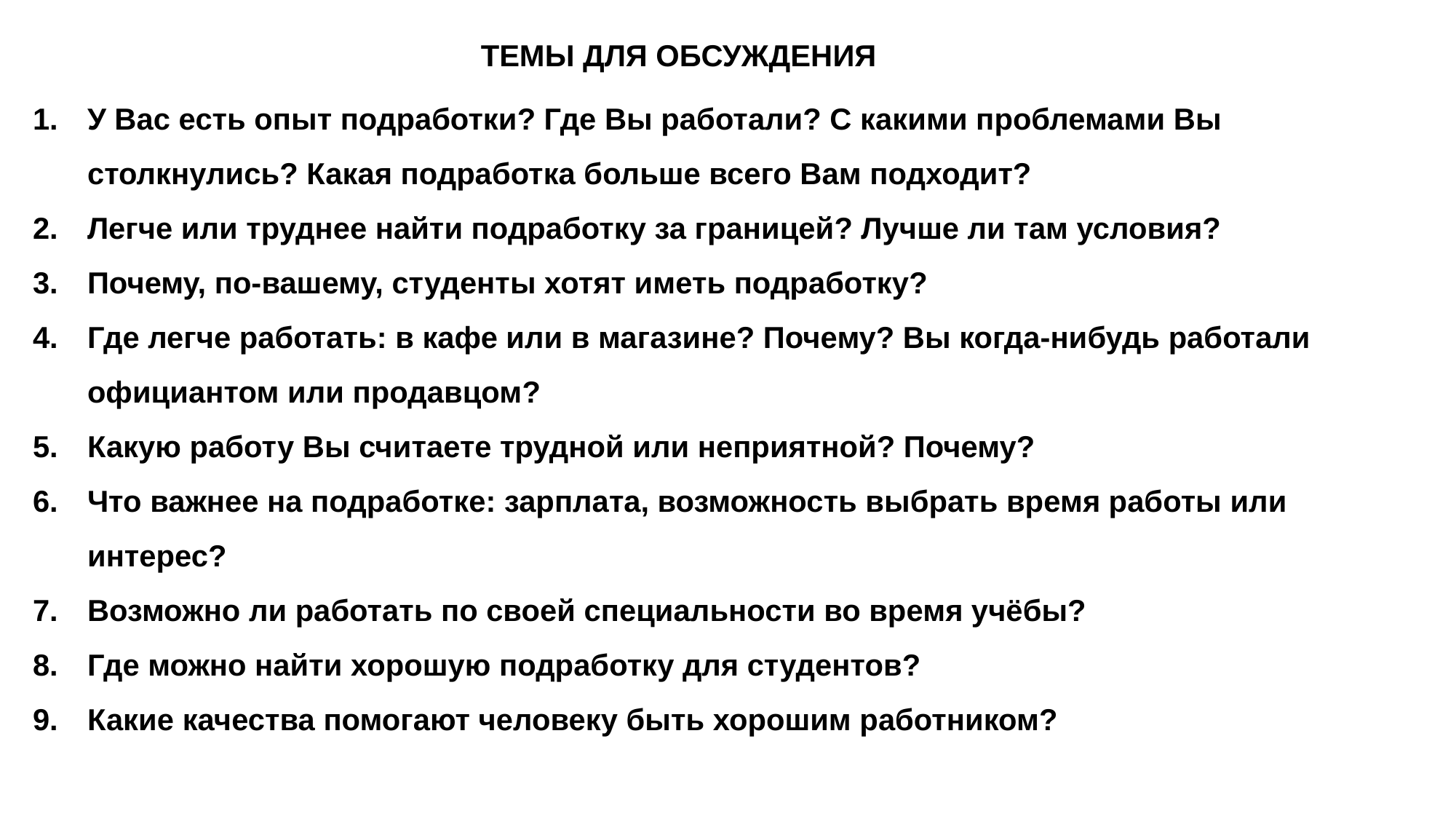

ТЕМЫ ДЛЯ ОБСУЖДЕНИЯ
У Вас есть опыт подработки? Где Вы работали? С какими проблемами Вы столкнулись? Какая подработка больше всего Вам подходит?
Легче или труднее найти подработку за границей? Лучше ли там условия?
Почему, по-вашему, студенты хотят иметь подработку?
Где легче работать: в кафе или в магазине? Почему? Вы когда-нибудь работали официантом или продавцом?
Какую работу Вы считаете трудной или неприятной? Почему?
Что важнее на подработке: зарплата, возможность выбрать время работы или интерес?
Возможно ли работать по своей специальности во время учёбы?
Где можно найти хорошую подработку для студентов?
Какие качества помогают человеку быть хорошим работником?